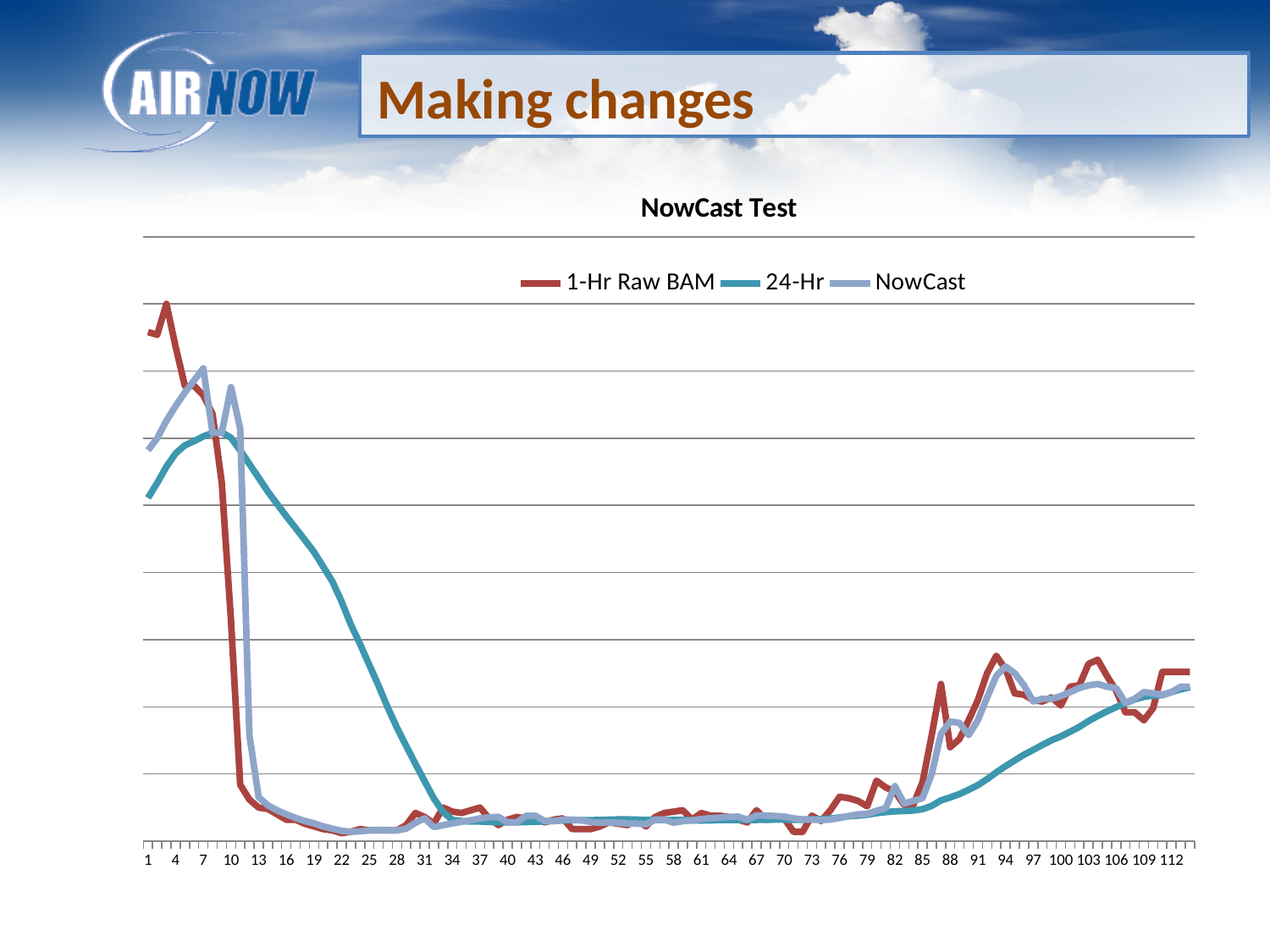

# Making changes

### Chart: NowCast Test

| Category |  |  |  |
|---|---|---|---|
15